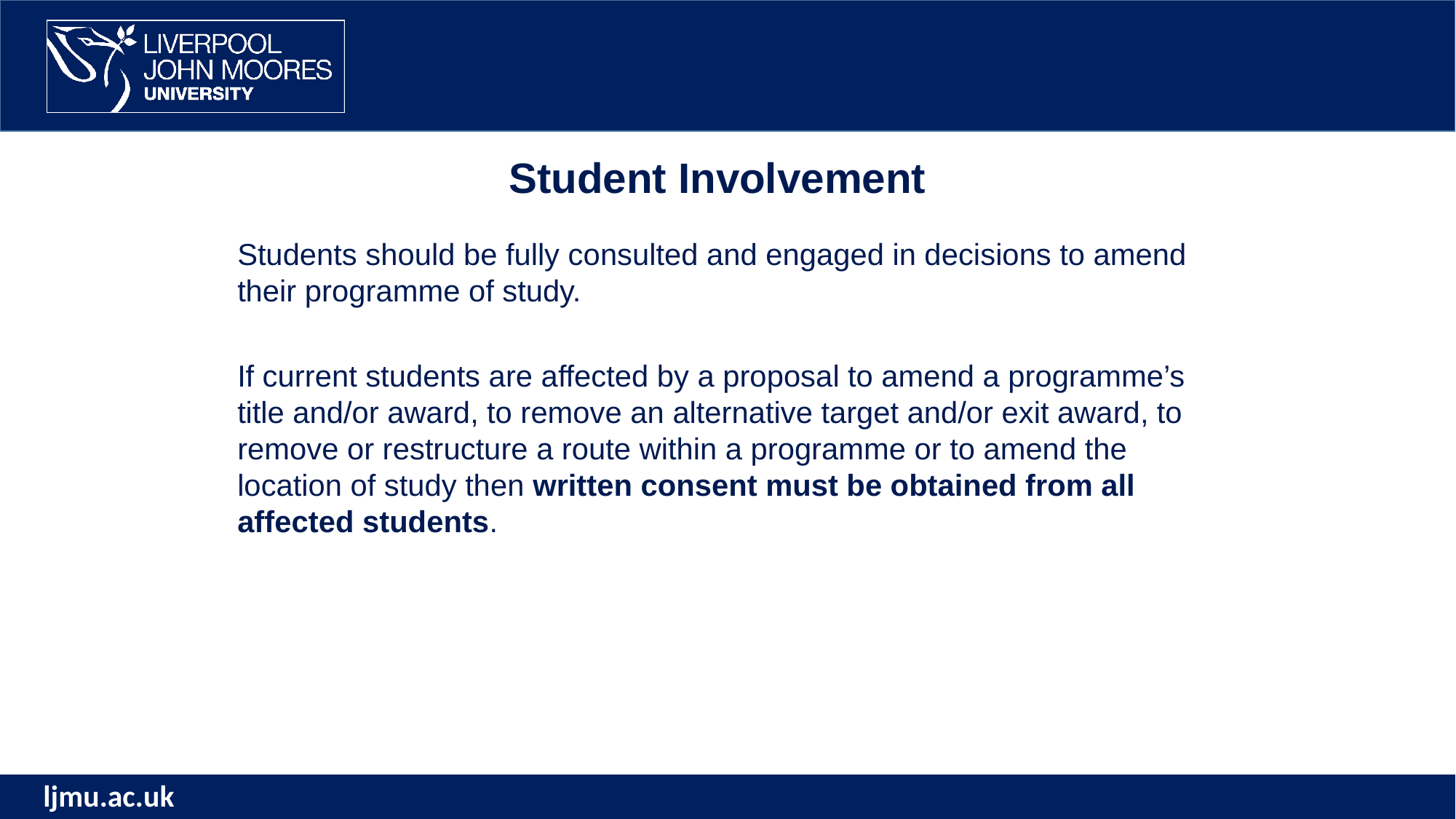

Student Involvement
Students should be fully consulted and engaged in decisions to amend their programme of study.

If current students are affected by a proposal to amend a programme’s title and/or award, to remove an alternative target and/or exit award, to remove or restructure a route within a programme or to amend the location of study then written consent must be obtained from all affected students.